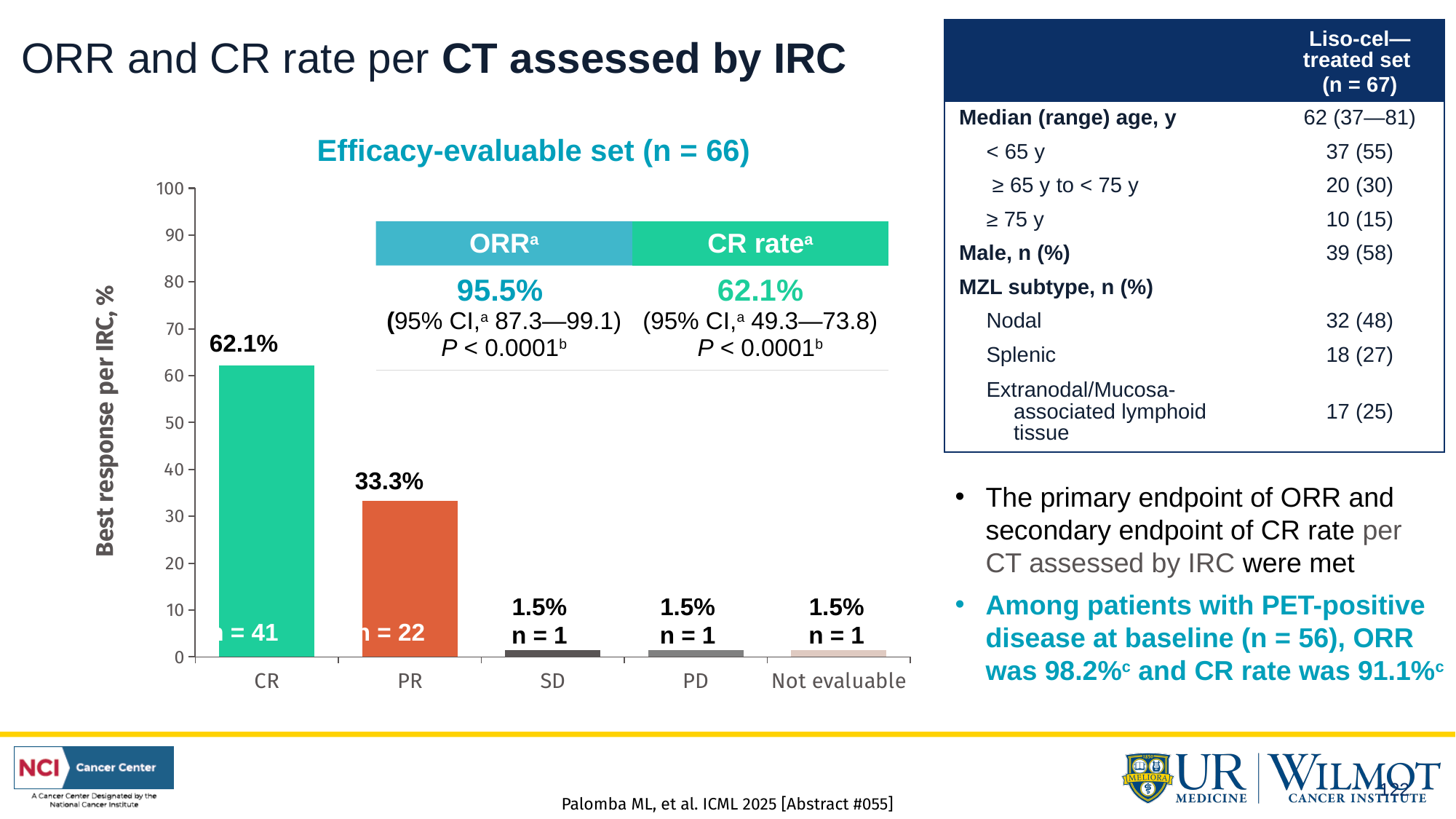

# ORR and CR rate per CT assessed by IRC
|  | Liso-cel—treated set (n = 67) |
| --- | --- |
| Median (range) age, y | 62 (37—81) |
| < 65 y | 37 (55) |
| ≥ 65 y to < 75 y | 20 (30) |
| ≥ 75 y | 10 (15) |
| Male, n (%) | 39 (58) |
| MZL subtype, n (%) |  |
| Nodal | 32 (48) |
| Splenic | 18 (27) |
| Extranodal/Mucosa-associated lymphoid tissue | 17 (25) |
Efficacy-evaluable set (n = 66)

### Chart

| Category | Series 1 |
|---|---|
| CR | 62.121212121212125 |
| PR | 33.333333333333336 |
| SD | 1.5151515151515151 |
| PD | 1.5151515151515151 |
| Not evaluable | 1.5151515151515151 |
n = 98
n = 95
| ORRa | CR ratea |
| --- | --- |
| 95.5% (95% CI,a 87.3—99.1) P < 0.0001b | 62.1% (95% CI,a 49.3—73.8) P < 0.0001b |
62.1%
117 (94%)
33.3%
The primary endpoint of ORR and secondary endpoint of CR rate per  CT assessed by IRC were met
Among patients with PET-positive disease at baseline (n = 56), ORR was 98.2%c and CR rate was 91.1%c
1.5%
n = 1
1.5%
n = 1
1.5%
n = 1
n = 41
n = 22
122
Palomba ML, et al. ICML 2025 [Abstract #055]